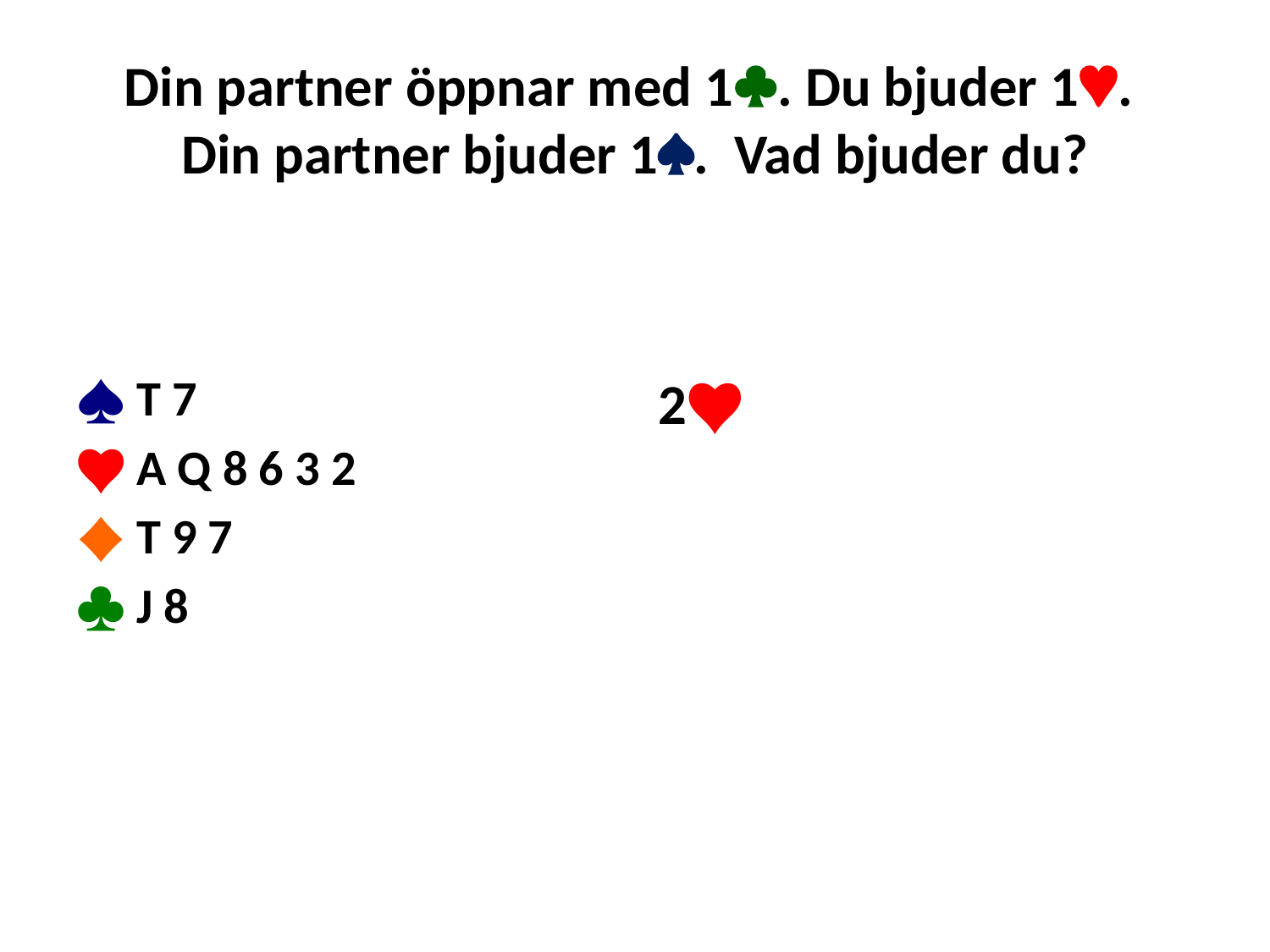

# Din partner öppnar med 1♣. Du bjuder 1♥. Din partner bjuder 1♠.  Vad bjuder du?

♠ T 7
♥ A Q 8 6 3 2
♦ T 9 7
♣ J 8

2♥